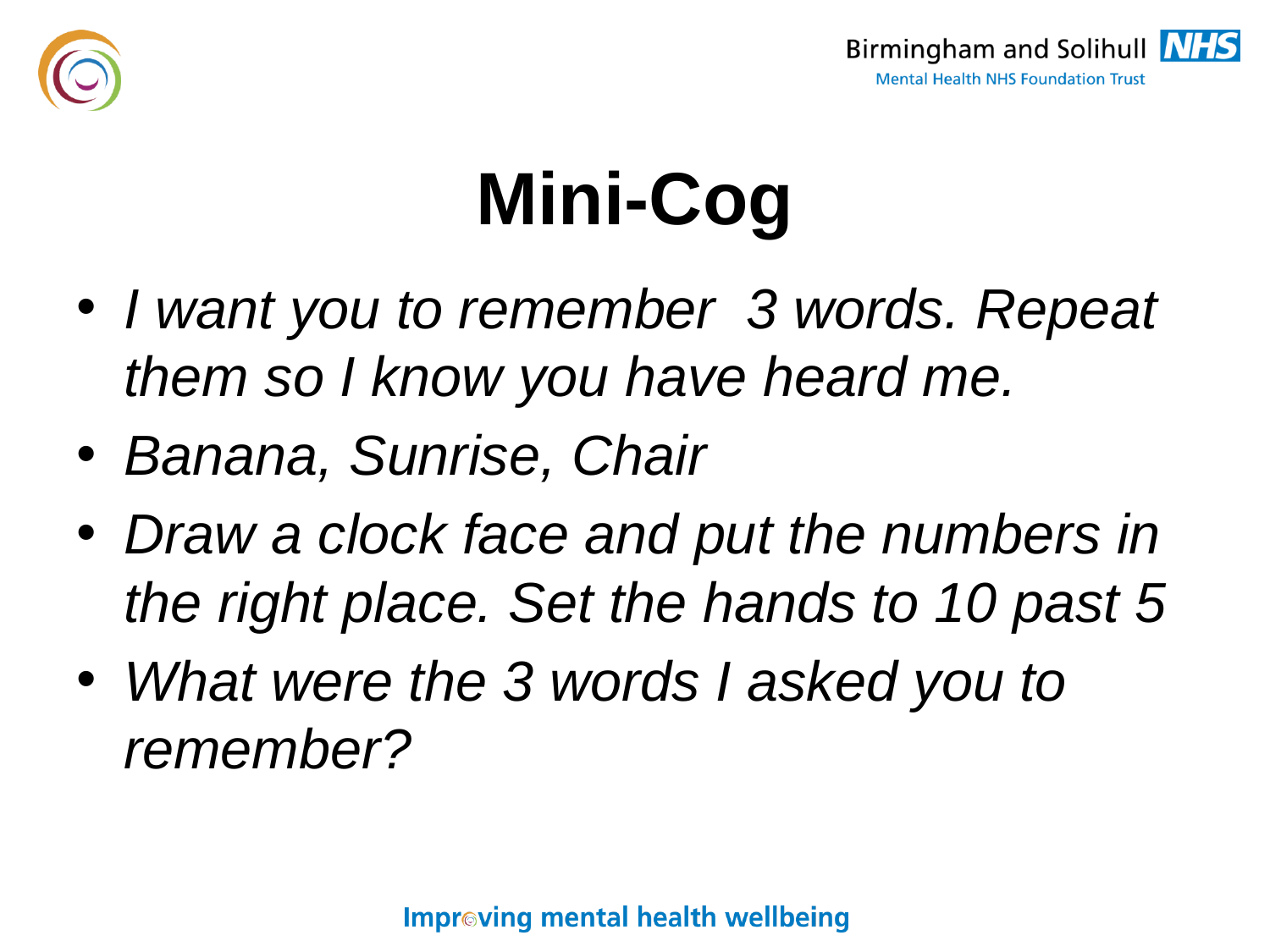

# Mini-Cog
I want you to remember  3 words. Repeat them so I know you have heard me.
Banana, Sunrise, Chair
Draw a clock face and put the numbers in the right place. Set the hands to 10 past 5
What were the 3 words I asked you to remember?